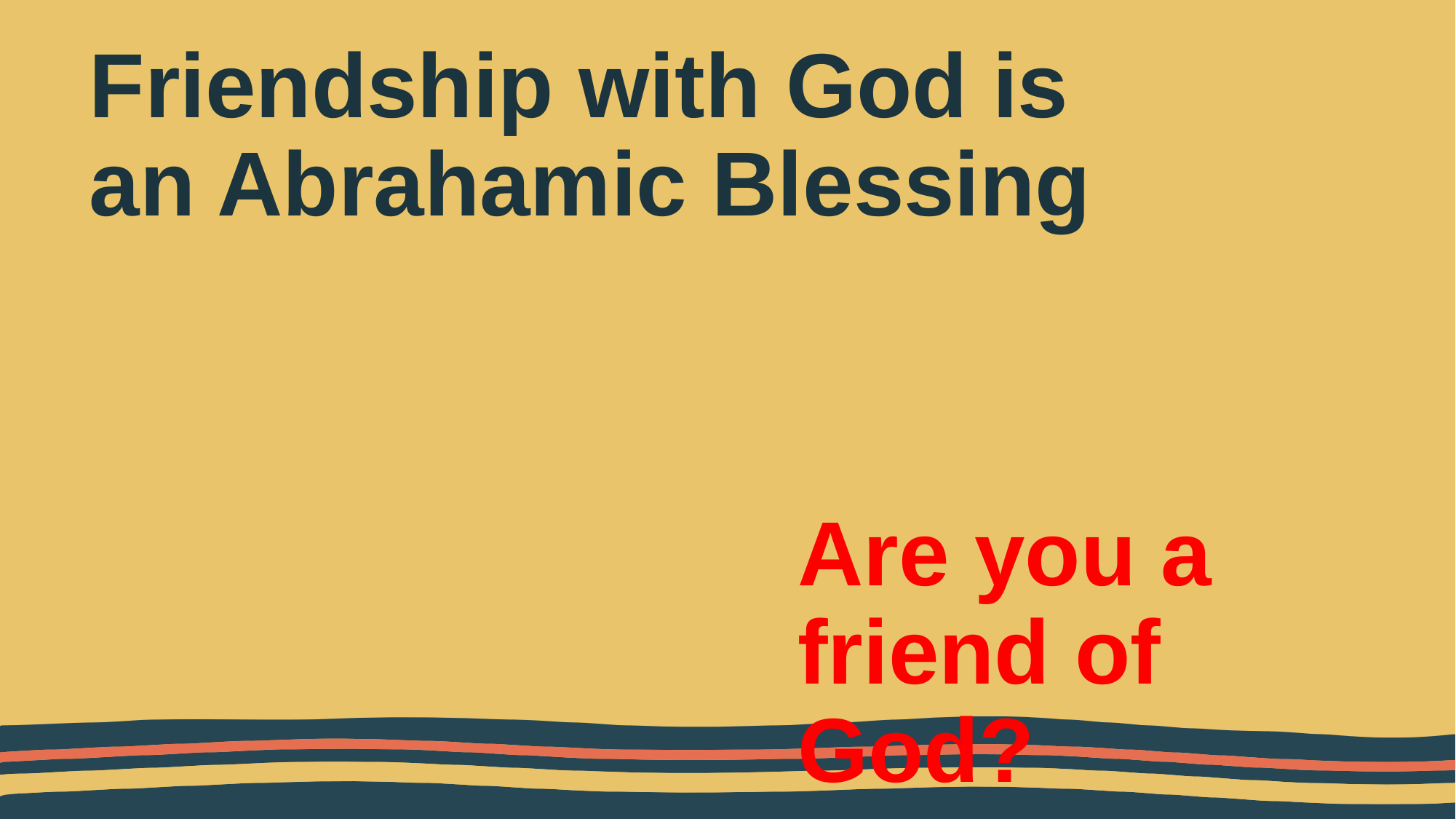

# Friendship with God is an Abrahamic Blessing
Are you a friend of God?